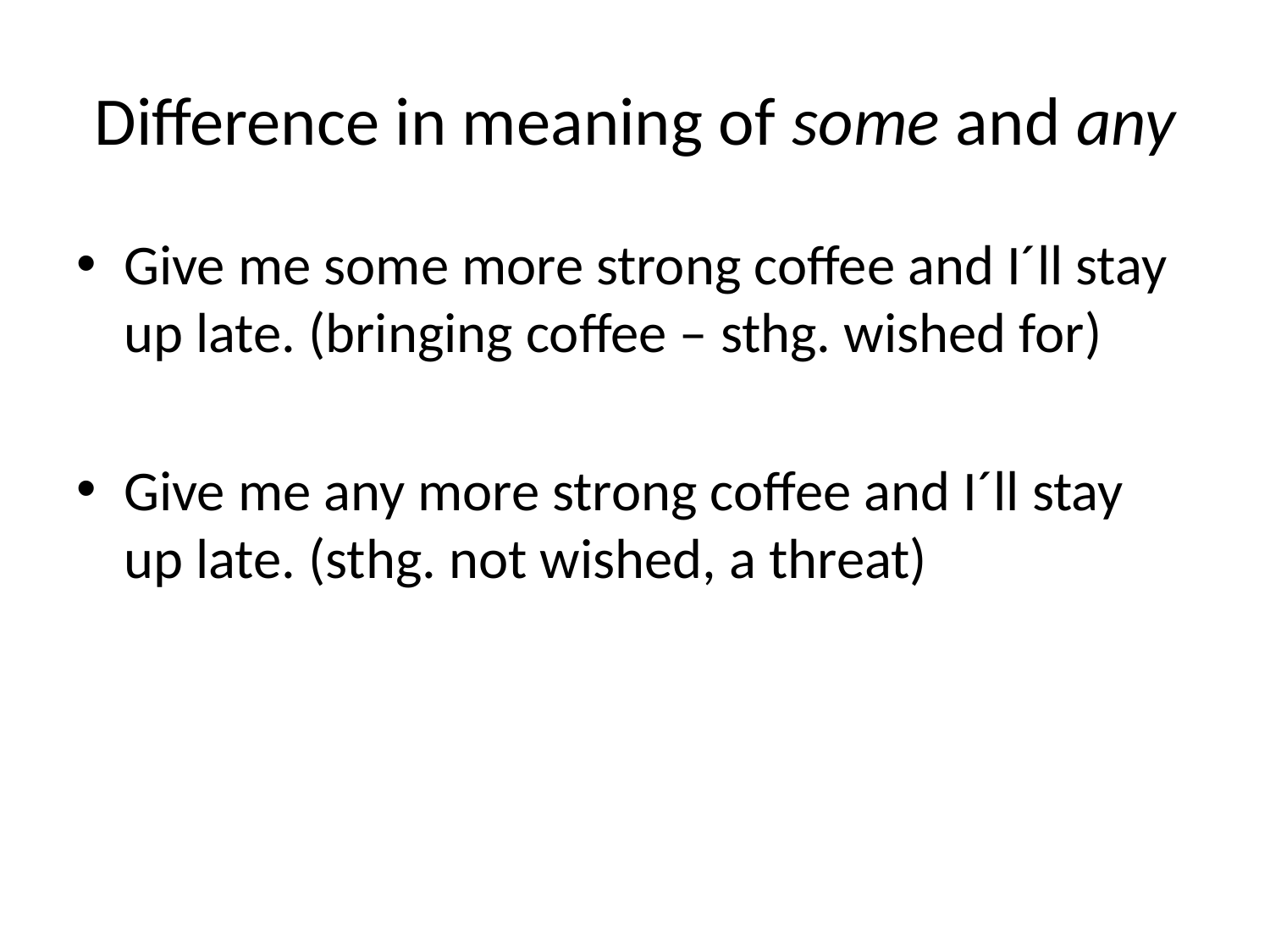

# Difference in meaning of some and any
Give me some more strong coffee and I´ll stay up late. (bringing coffee – sthg. wished for)

Give me any more strong coffee and I´ll stay up late. (sthg. not wished, a threat)